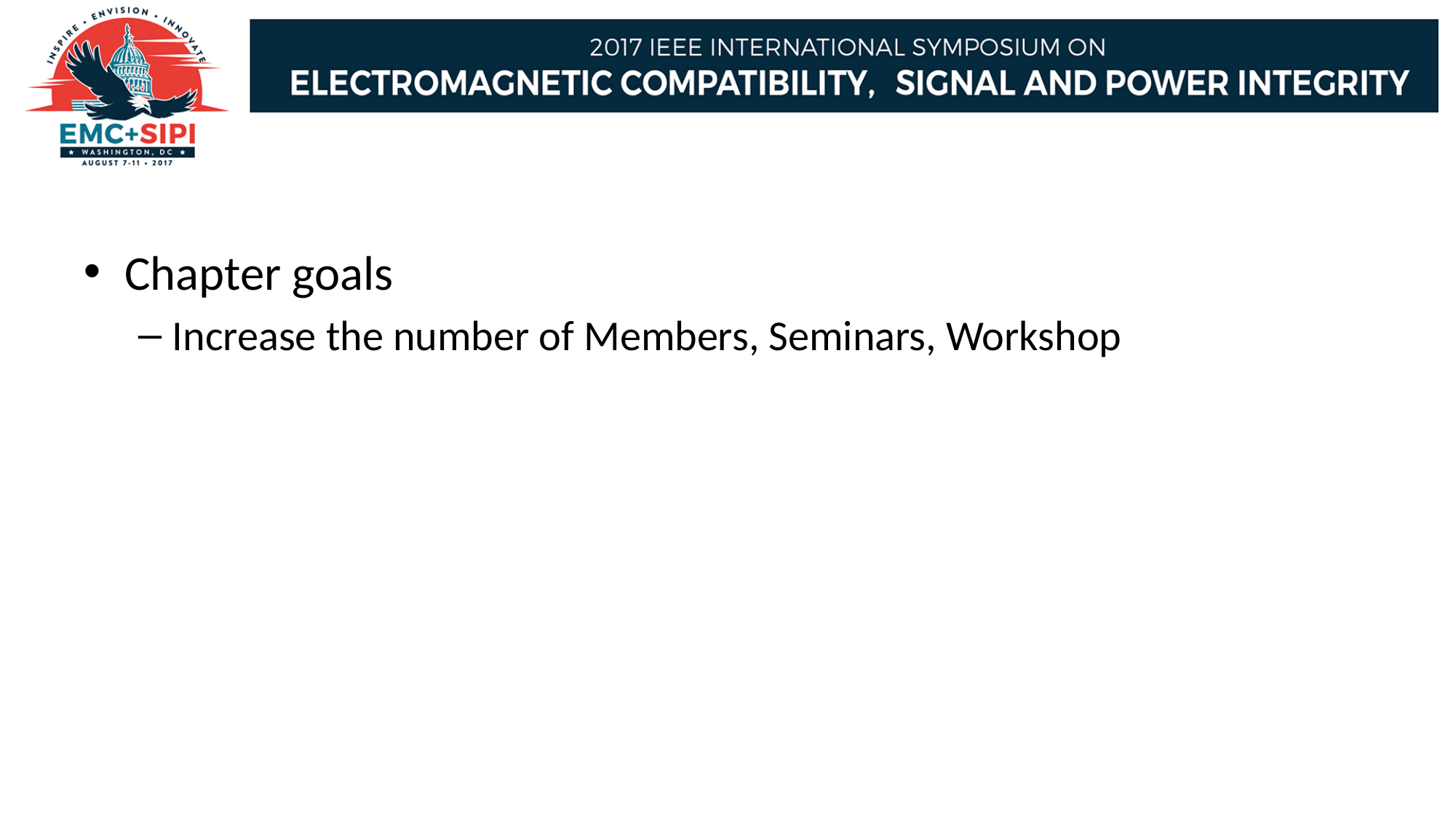

Chapter goals
Increase the number of Members, Seminars, Workshop